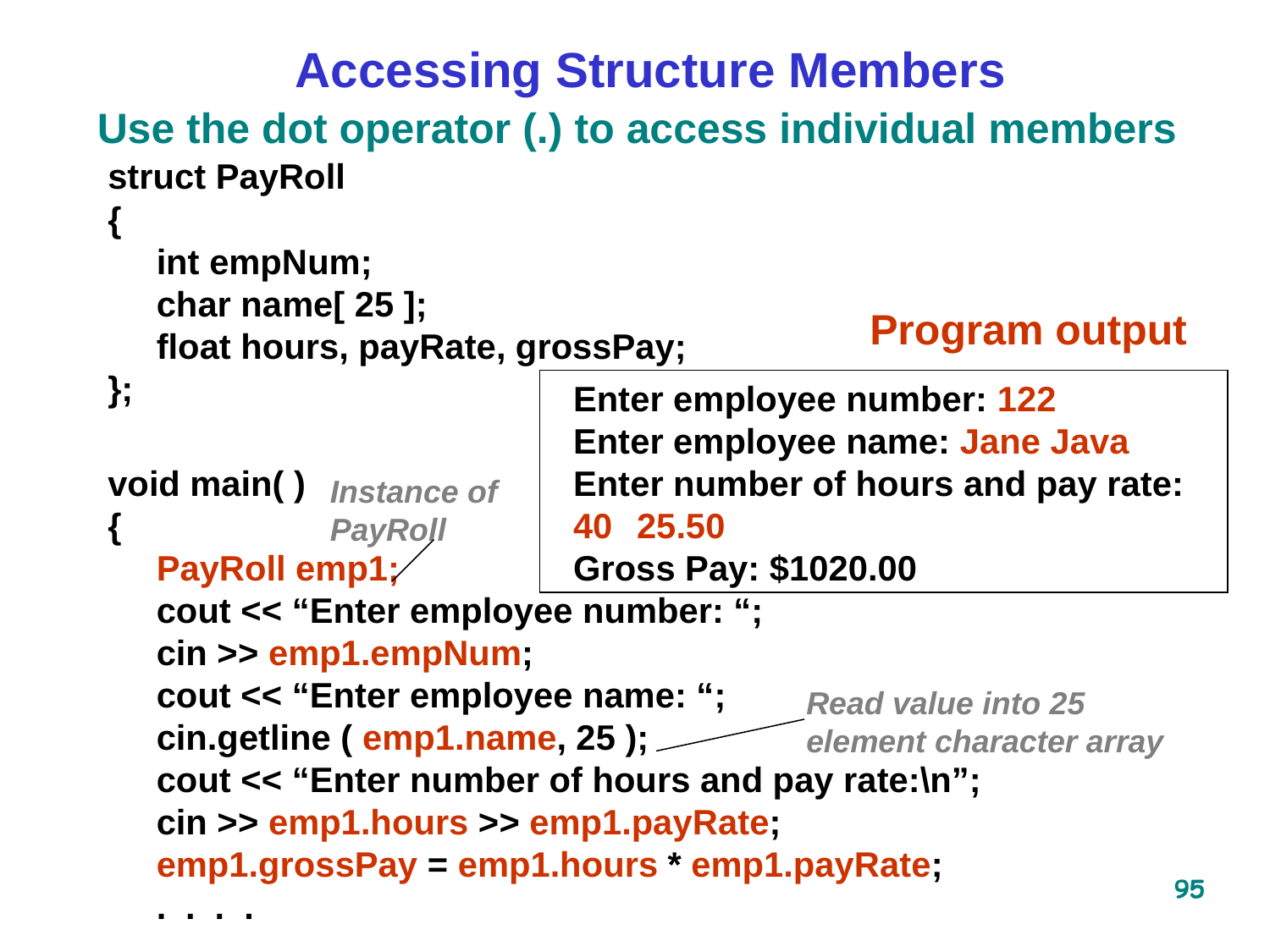

Accessing Structure Members
Use the dot operator (.) to access individual members
struct PayRoll
{
     int empNum;
     char name[ 25 ];
     float hours, payRate, grossPay;
};
void main( )
{
     PayRoll emp1;
     cout << “Enter employee number: “;
     cin >> emp1.empNum;
     cout << “Enter employee name: “;
     cin.getline ( emp1.name, 25 );
     cout << “Enter number of hours and pay rate:\n”;
     cin >> emp1.hours >> emp1.payRate;
     emp1.grossPay = emp1.hours * emp1.payRate;
     .  .  .  .
Program output

Enter employee number: 122
Enter employee name: Jane Java
Enter number of hours and pay rate:
25.50
Gross Pay: $1020.00
Instance of PayRoll

Read value into 25 element character array

95